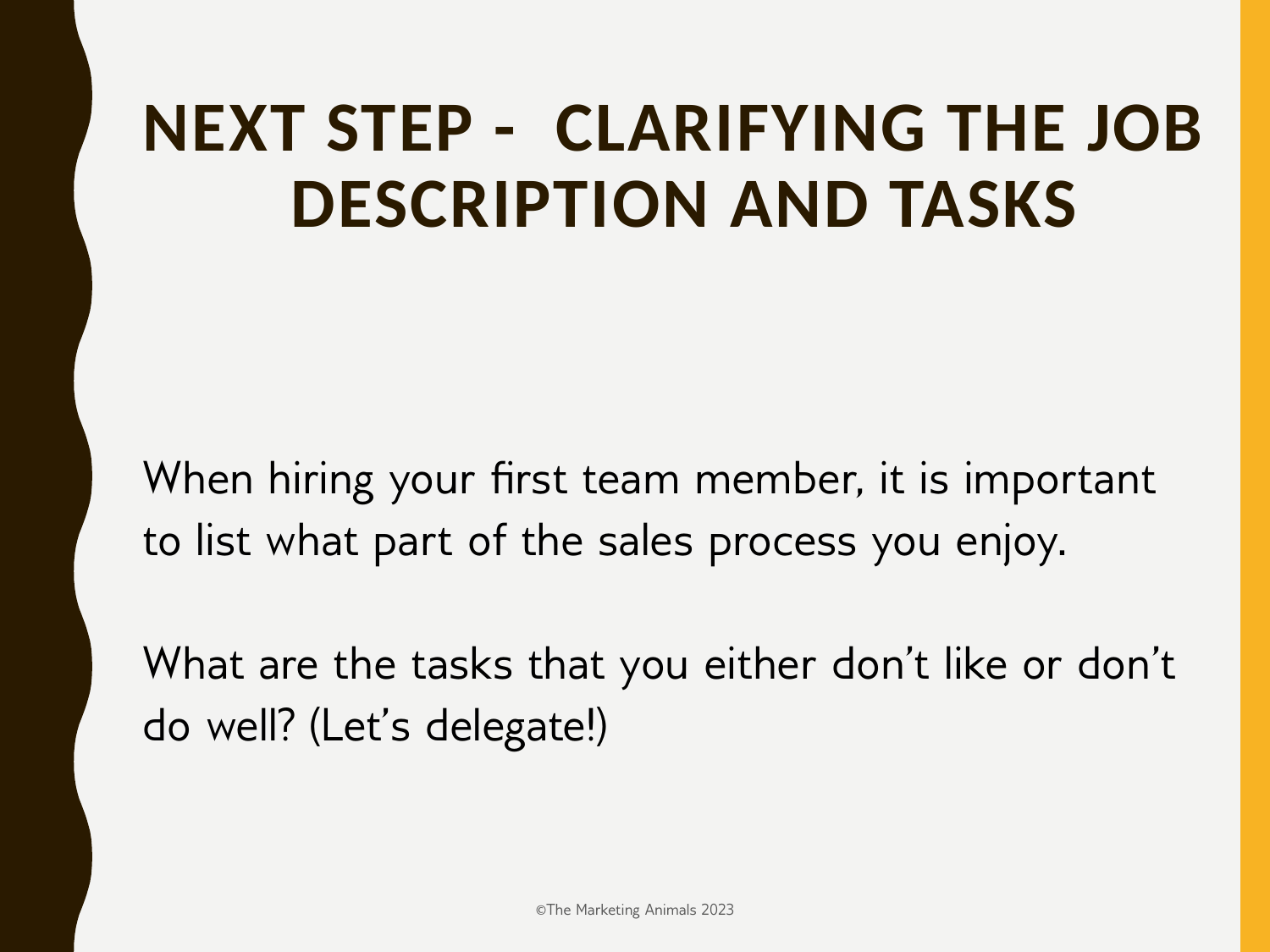

# Next STEP -  Clarifying the Job Description and Tasks

When hiring your first team member, it is important to list what part of the sales process you enjoy.

What are the tasks that you either don’t like or don’t do well? (Let’s delegate!)

©The Marketing Animals 2023